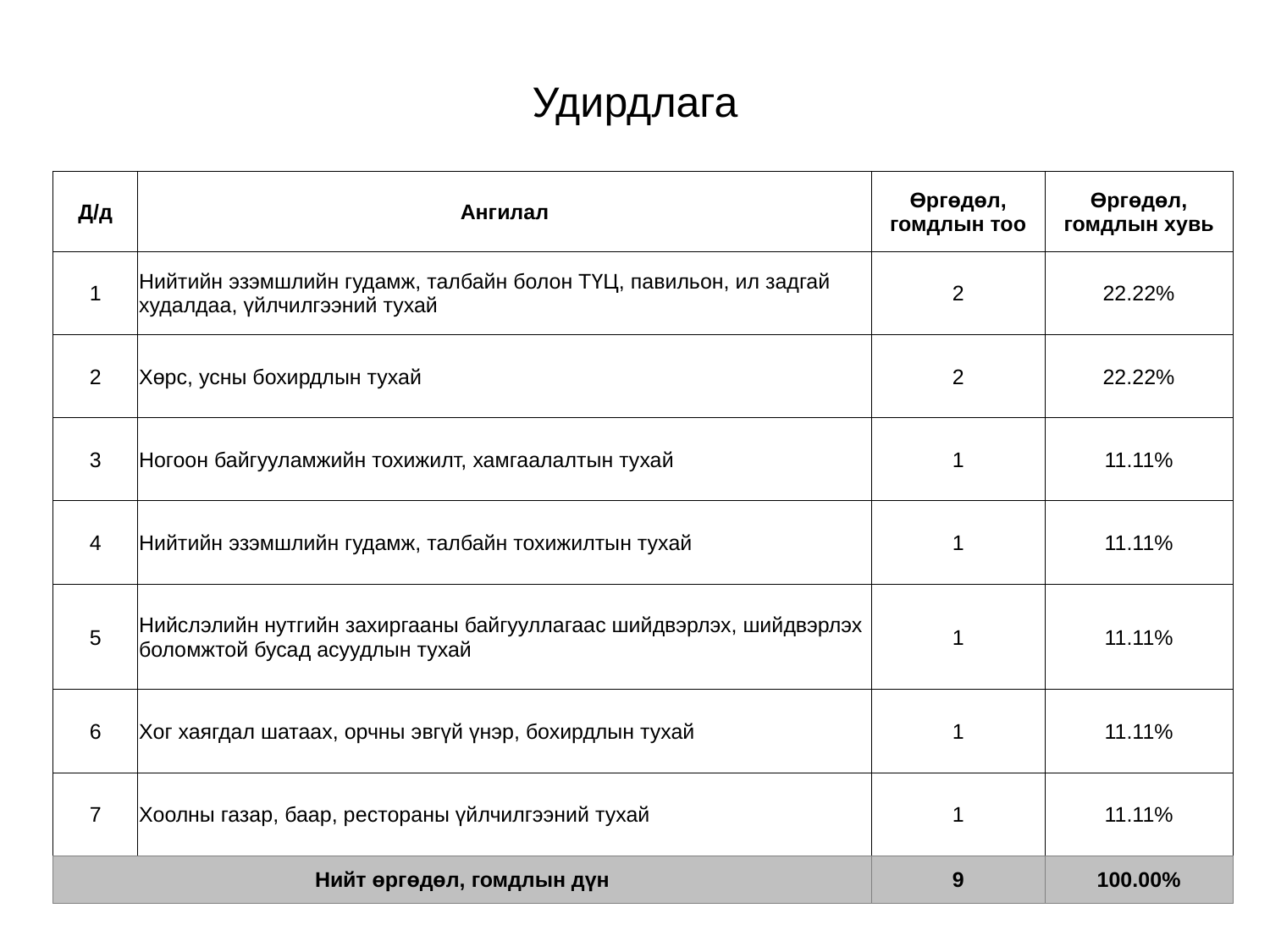

# Удирдлага
| Д/д | Ангилал | Өргөдөл, гомдлын тоо | Өргөдөл, гомдлын хувь |
| --- | --- | --- | --- |
| 1 | Нийтийн эзэмшлийн гудамж, талбайн болон ТҮЦ, павильон, ил задгай худалдаа, үйлчилгээний тухай | 2 | 22.22% |
| 2 | Хөрс, усны бохирдлын тухай | 2 | 22.22% |
| 3 | Ногоон байгууламжийн тохижилт, хамгаалалтын тухай | 1 | 11.11% |
| 4 | Нийтийн эзэмшлийн гудамж, талбайн тохижилтын тухай | 1 | 11.11% |
| 5 | Нийслэлийн нутгийн захиргааны байгууллагаас шийдвэрлэх, шийдвэрлэх боломжтой бусад асуудлын тухай | 1 | 11.11% |
| 6 | Хог хаягдал шатаах, орчны эвгүй үнэр, бохирдлын тухай | 1 | 11.11% |
| 7 | Хоолны газар, баар, рестораны үйлчилгээний тухай | 1 | 11.11% |
| Нийт өргөдөл, гомдлын дүн |  | 9 | 100.00% |